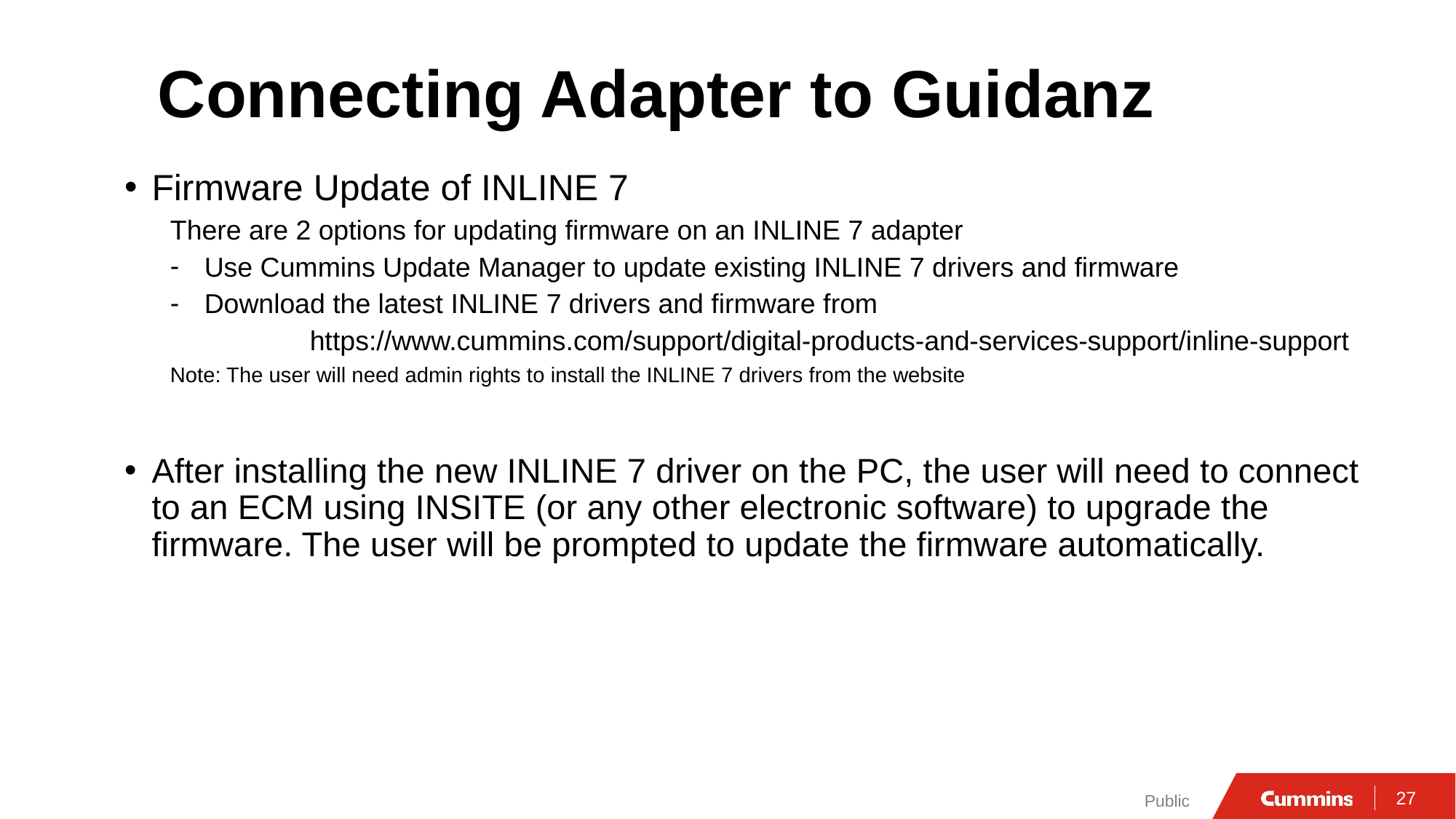

# Connecting Adapter to Guidanz
Firmware Update of INLINE 7
There are 2 options for updating firmware on an INLINE 7 adapter
Use Cummins Update Manager to update existing INLINE 7 drivers and firmware
Download the latest INLINE 7 drivers and firmware from
	    https://www.cummins.com/support/digital-products-and-services-support/inline-support
Note: The user will need admin rights to install the INLINE 7 drivers from the website

After installing the new INLINE 7 driver on the PC, the user will need to connect to an ECM using INSITE (or any other electronic software) to upgrade the firmware. The user will be prompted to update the firmware automatically.

Public